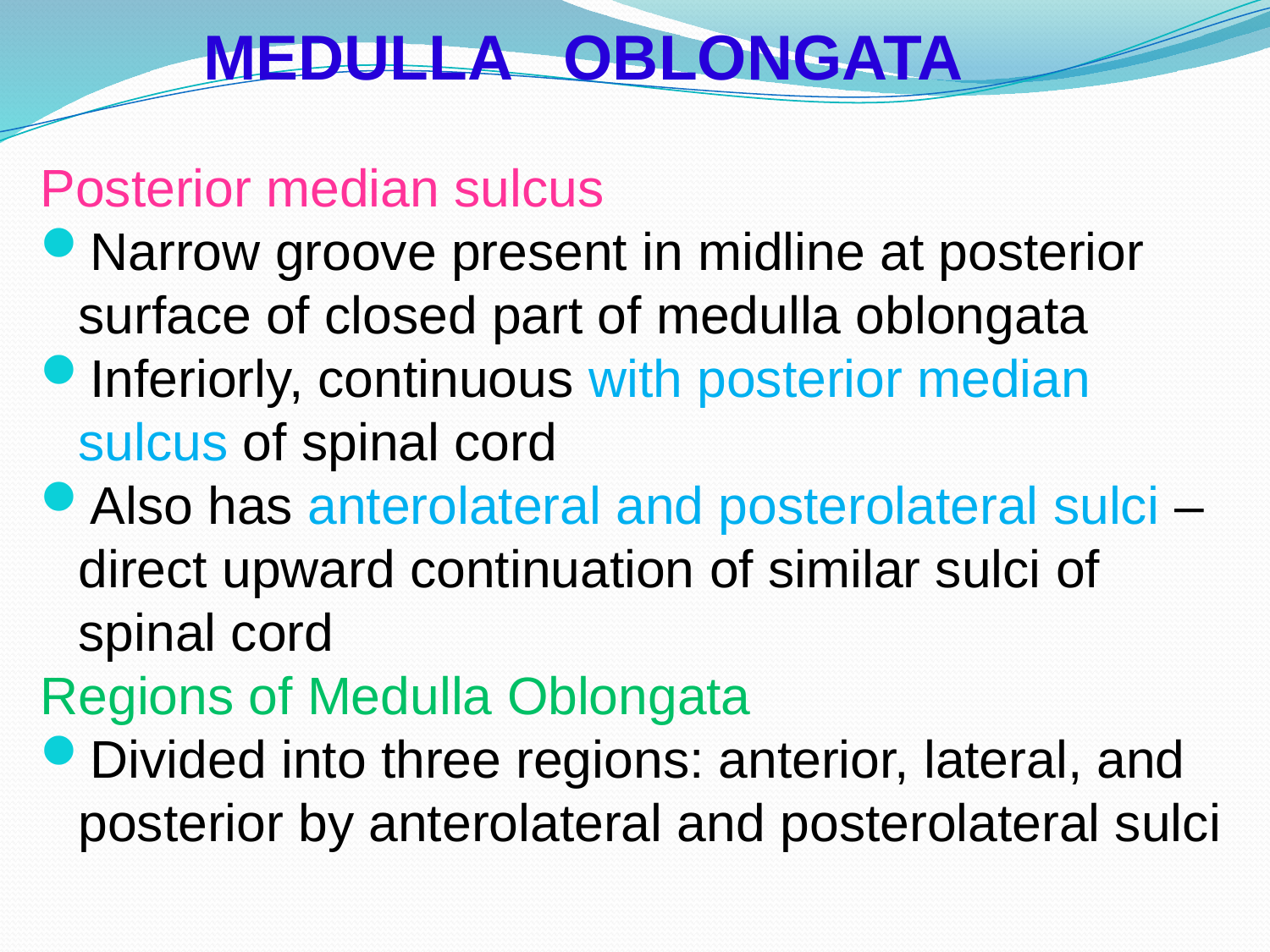

MEDULLA   OBLONGATA
Posterior median sulcus
Narrow groove present in midline at posterior surface of closed part of medulla oblongata
Inferiorly, continuous with posterior median sulcus of spinal cord
Also has anterolateral and posterolateral sulci – direct upward continuation of similar sulci of spinal cord
Regions of Medulla Oblongata
Divided into three regions: anterior, lateral, and posterior by anterolateral and posterolateral sulci